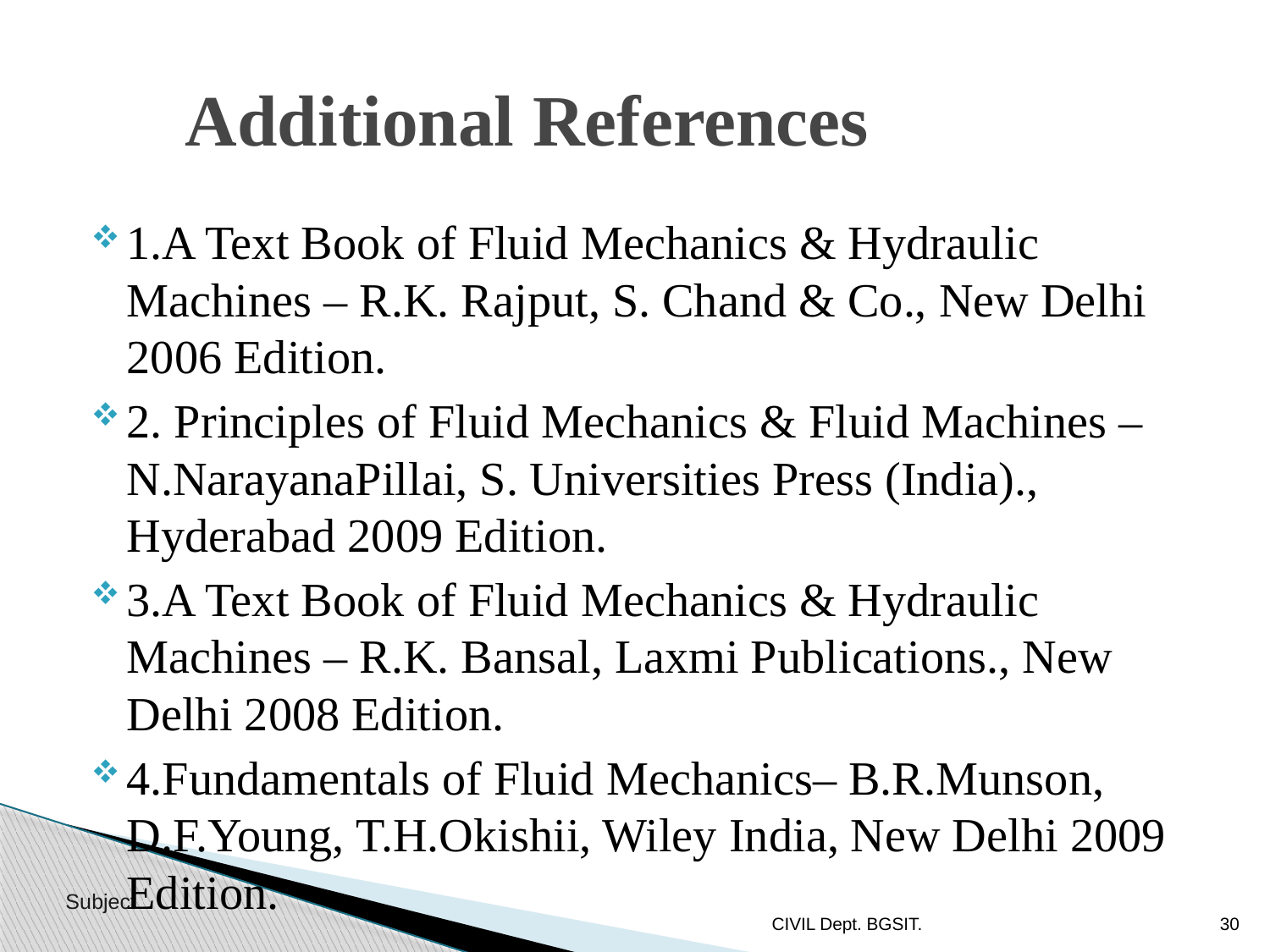

# Additional References
1.A Text Book of Fluid Mechanics & Hydraulic Machines – R.K. Rajput, S. Chand & Co., New Delhi 2006 Edition.
2. Principles of Fluid Mechanics & Fluid Machines – N.NarayanaPillai, S. Universities Press (India)., Hyderabad 2009 Edition.
3.A Text Book of Fluid Mechanics & Hydraulic Machines – R.K. Bansal, Laxmi Publications., New Delhi 2008 Edition.
4.Fundamentals of Fluid Mechanics– B.R.Munson, D.F.Young, T.H.Okishii, Wiley India, New Delhi 2009 Edition.

CIVIL Dept. BGSIT.
30